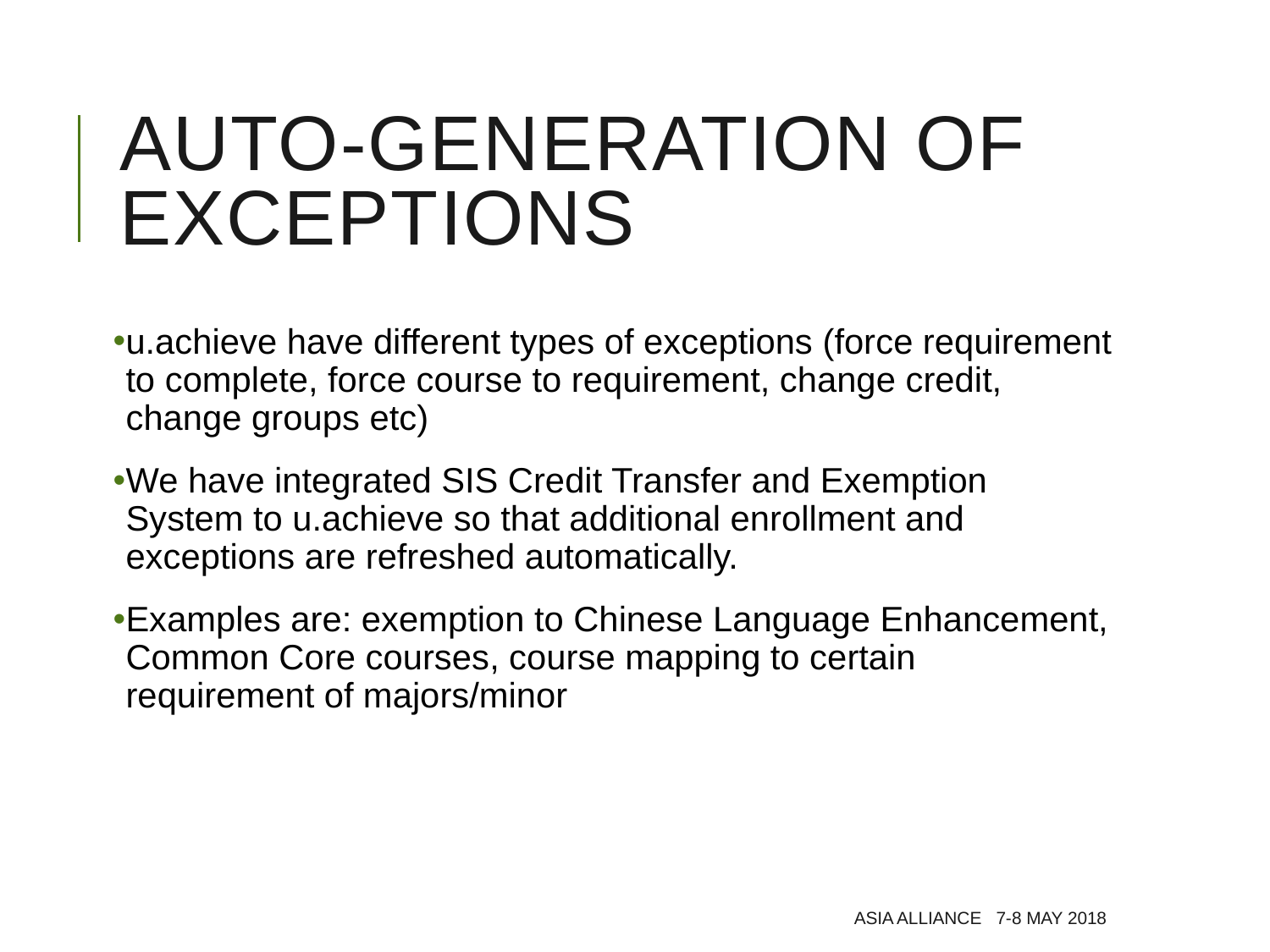

# Auto-generation of exceptions
u.achieve have different types of exceptions (force requirement to complete, force course to requirement, change credit, change groups etc)
We have integrated SIS Credit Transfer and Exemption System to u.achieve so that additional enrollment and exceptions are refreshed automatically.
Examples are: exemption to Chinese Language Enhancement, Common Core courses, course mapping to certain requirement of majors/minor
Asia Alliance   7-8 May 2018